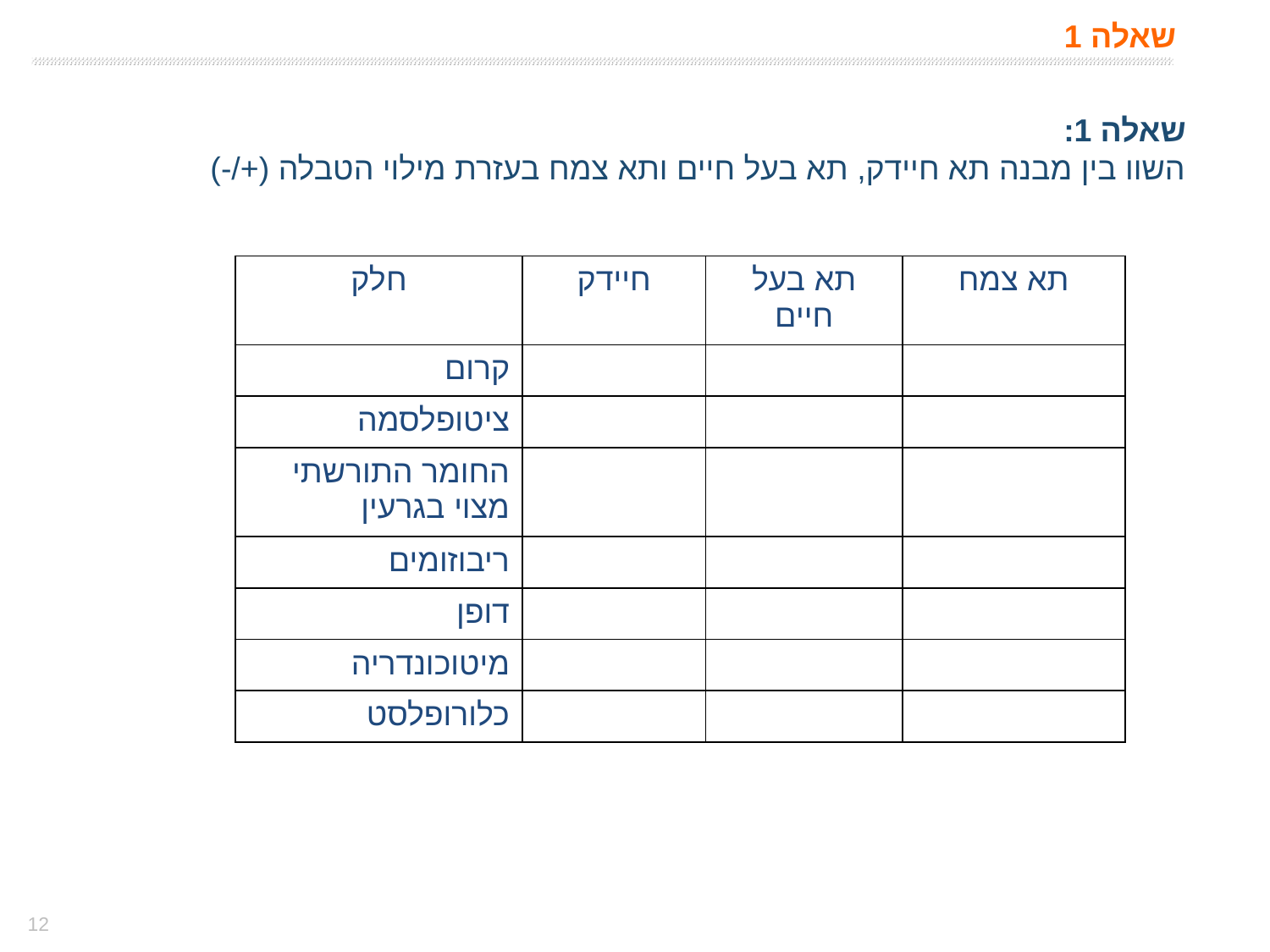

# שאלה 1

שאלה 1:
השוו בין מבנה תא חיידק, תא בעל חיים ותא צמח בעזרת מילוי הטבלה (+/-)
| חלק | חיידק | תא בעל חיים | תא צמח |
| --- | --- | --- | --- |
| קרום |  |  |  |
| ציטופלסמה |  |  |  |
| החומר התורשתי מצוי בגרעין |  |  |  |
| ריבוזומים |  |  |  |
| דופן |  |  |  |
| מיטוכונדריה |  |  |  |
| כלורופלסט |  |  |  |
12